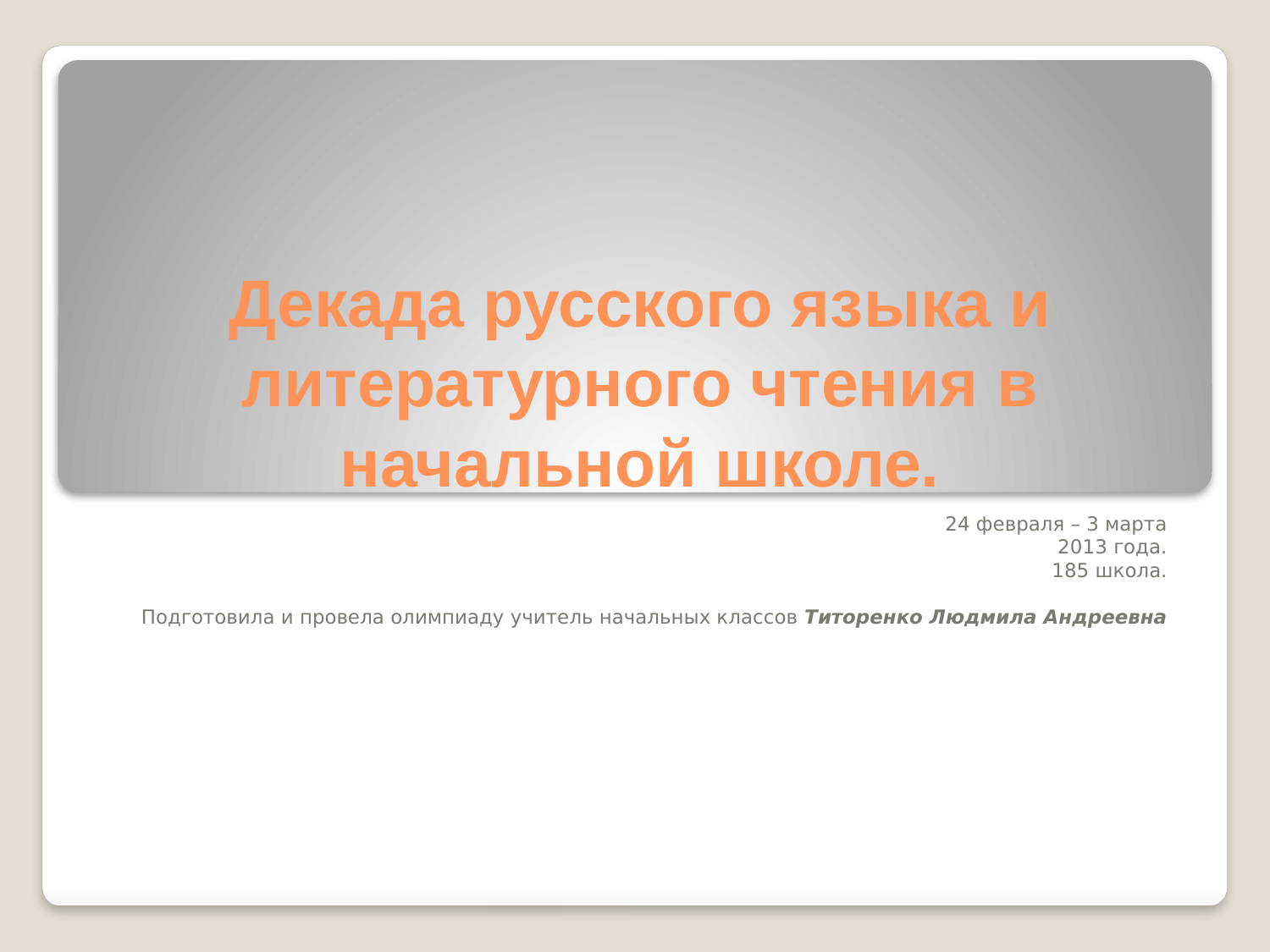

# Декада русского языка и литературного чтения в начальной школе.
24 февраля – 3 марта
2013 года.
185 школа.

Подготовила и провела олимпиаду учитель начальных классов Титоренко Людмила Андреевна